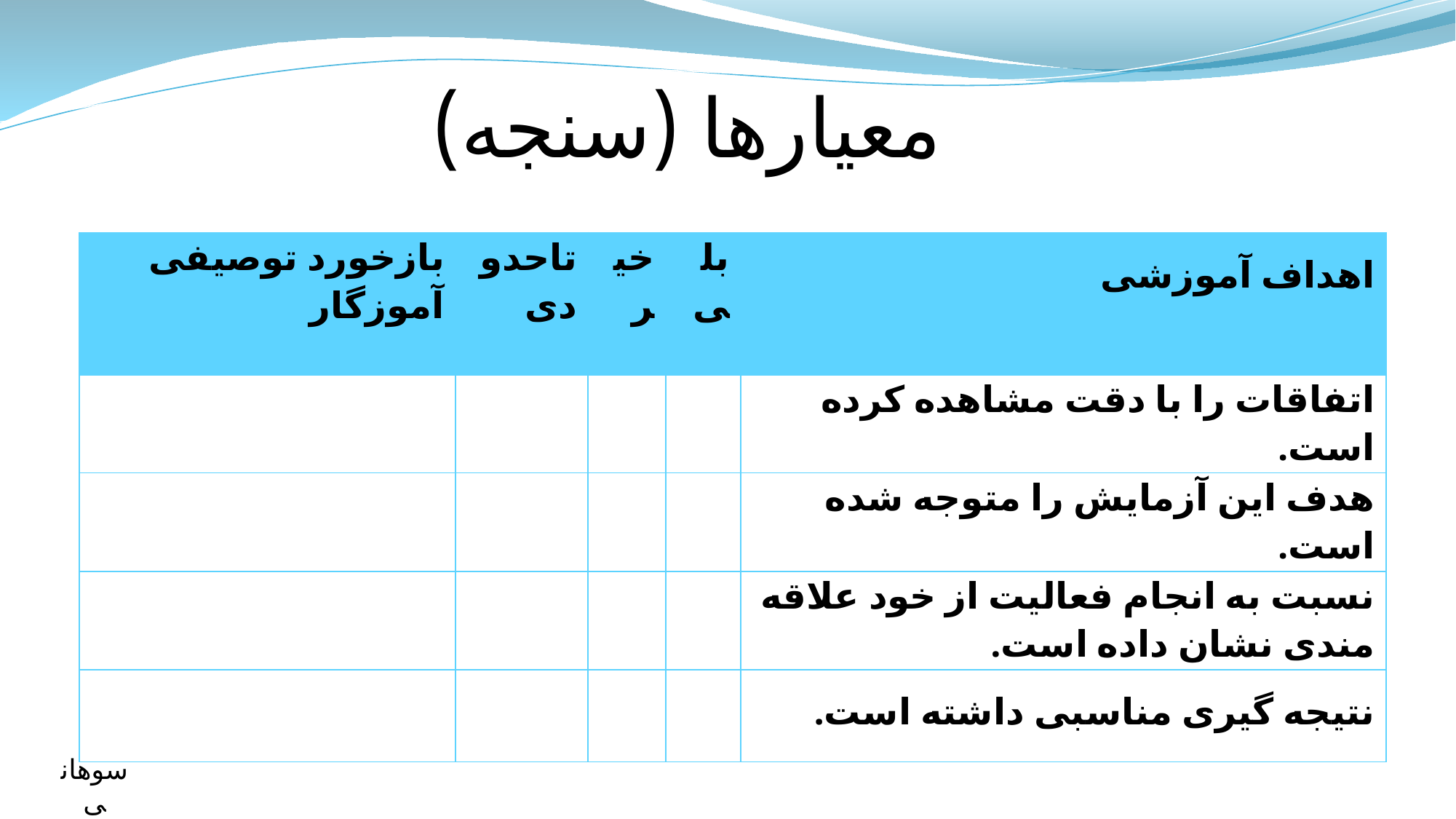

معیارها (سنجه)
| بازخورد توصیفی آموزگار | تاحدودی | خیر | بلی | اهداف آموزشی |
| --- | --- | --- | --- | --- |
|  |  |  |  | اتفاقات را با دقت مشاهده کرده است. |
|  |  |  |  | هدف این آزمایش را متوجه شده است. |
|  |  |  |  | نسبت به انجام فعالیت از خود علاقه مندی نشان داده است. |
|  |  |  |  | نتیجه گیری مناسبی داشته است. |
سوهانی